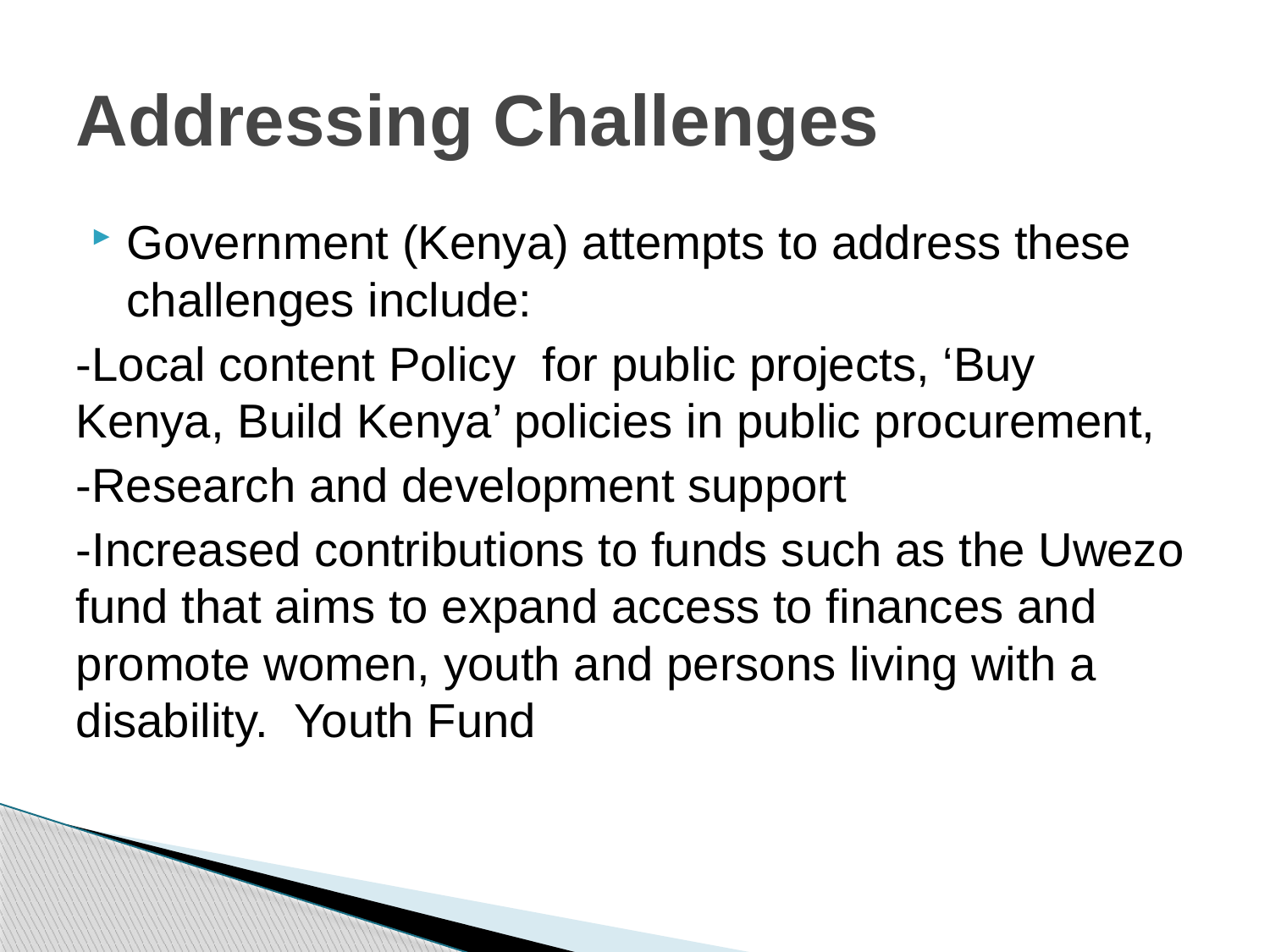

# Addressing Challenges
Government (Kenya) attempts to address these challenges include:
-Local content Policy  for public projects, ‘Buy Kenya, Build Kenya’ policies in public procurement,
-Research and development support
-Increased contributions to funds such as the Uwezo fund that aims to expand access to finances and promote women, youth and persons living with a disability.  Youth Fund